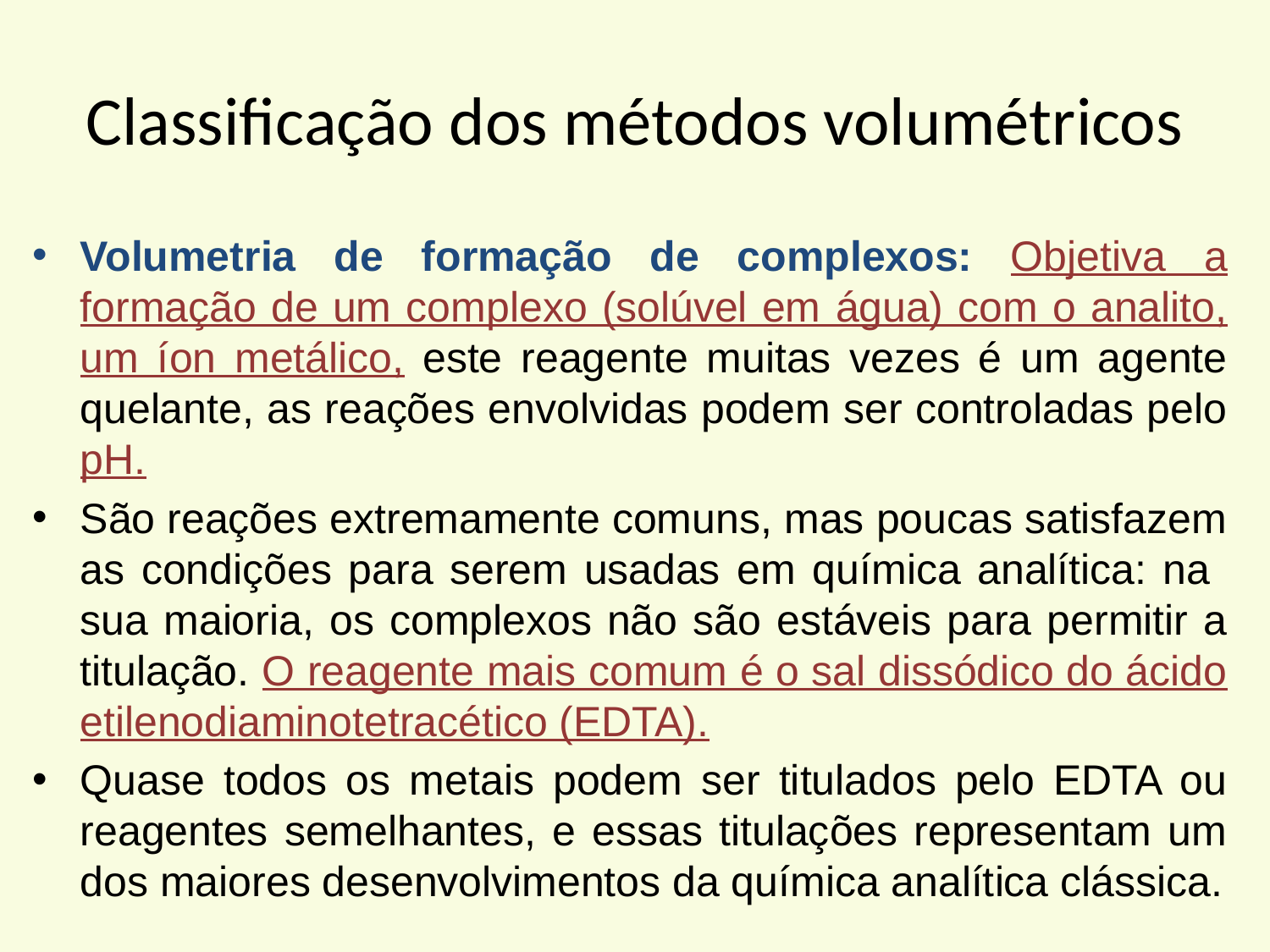

# Classificação dos métodos volumétricos
Volumetria de formação de complexos: Objetiva a formação de um complexo (solúvel em água) com o analito, um íon metálico, este reagente muitas vezes é um agente quelante, as reações envolvidas podem ser controladas pelo pH.
São reações extremamente comuns, mas poucas satisfazem as condições para serem usadas em química analítica: na  sua maioria, os complexos não são estáveis para permitir a titulação. O reagente mais comum é o sal dissódico do ácido etilenodiaminotetracético (EDTA).
Quase todos os metais podem ser titulados pelo EDTA ou reagentes semelhantes, e essas titulações representam um dos maiores desenvolvimentos da química analítica clássica.